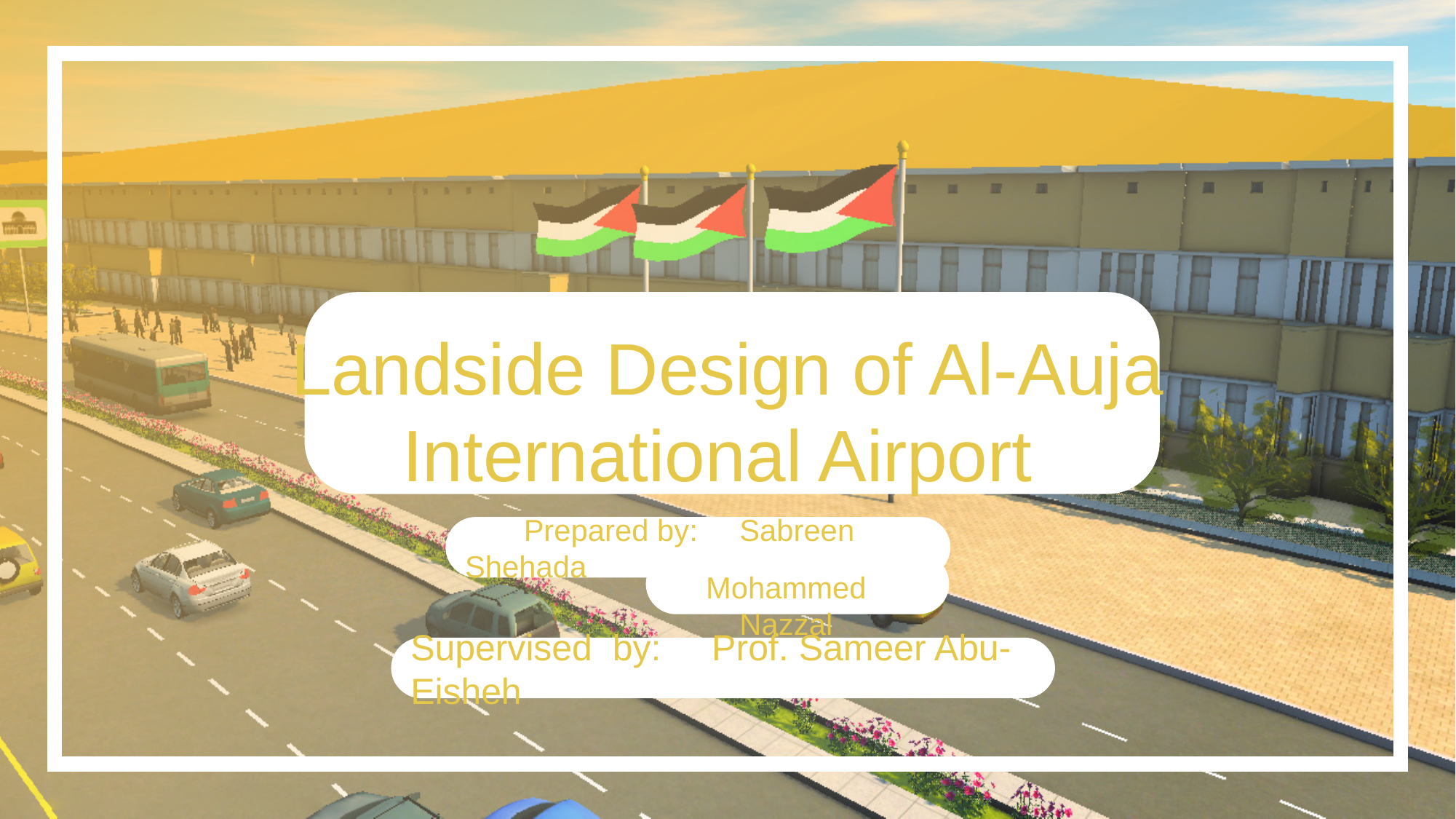

Landside Design of Al-Auja International Airport
       Prepared by:     Sabreen Shehada

Mohammed Nazzal
Supervised  by:     Prof. Sameer Abu-Eisheh